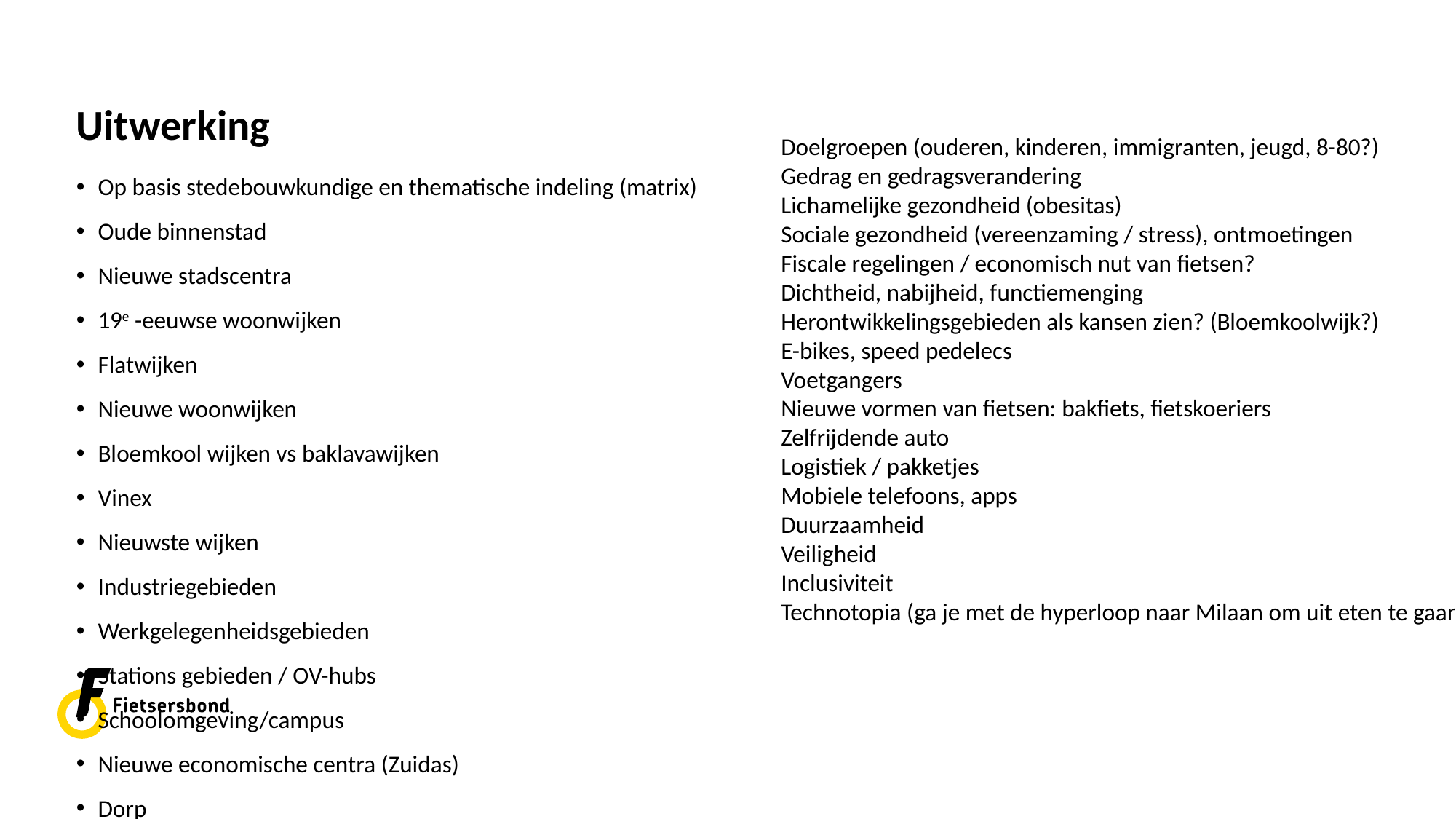

# Uitwerking
Doelgroepen (ouderen, kinderen, immigranten, jeugd, 8-80?)
Gedrag en gedragsverandering
Lichamelijke gezondheid (obesitas)
Sociale gezondheid (vereenzaming / stress), ontmoetingen
Fiscale regelingen / economisch nut van fietsen?
Dichtheid, nabijheid, functiemenging
Herontwikkelingsgebieden als kansen zien? (Bloemkoolwijk?)
E-bikes, speed pedelecs
Voetgangers
Nieuwe vormen van fietsen: bakfiets, fietskoeriers
Zelfrijdende auto
Logistiek / pakketjes
Mobiele telefoons, apps
Duurzaamheid
Veiligheid
Inclusiviteit
Technotopia (ga je met de hyperloop naar Milaan om uit eten te gaan, of fiets je naar een Italiaan om de hoek?)
Op basis stedebouwkundige en thematische indeling (matrix)
Oude binnenstad
Nieuwe stadscentra
19e -eeuwse woonwijken
Flatwijken
Nieuwe woonwijken
Bloemkool wijken vs baklavawijken
Vinex
Nieuwste wijken
Industriegebieden
Werkgelegenheidsgebieden
Stations gebieden / OV-hubs
Schoolomgeving/campus
Nieuwe economische centra (Zuidas)
Dorp
Groen / natuur /  buitengebied
Ringweg (A10, A20, A2…) en wijken daarnaast
Krimpgebieden

21
<Plaats hier je voettekst>
13-06-18